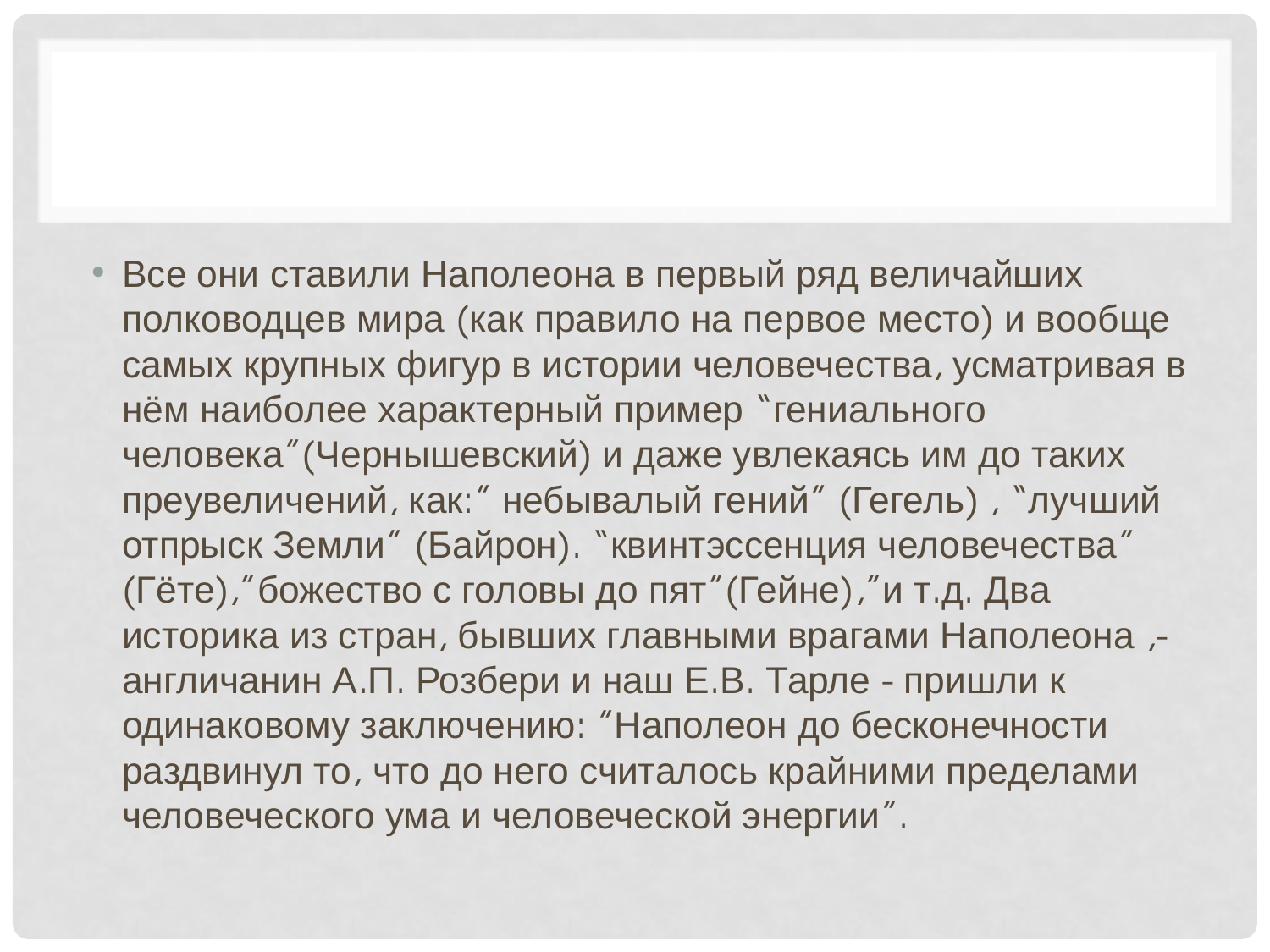

#
Все они ставили Наполеона в первый ряд величайших полководцев мира (как правило на первое место) и вообще самых крупных фигур в истории человечества, усматривая в нём наиболее характерный пример “гениального человека”(Чернышевский) и даже увлекаясь им до таких преувеличений, как:” небывалый гений” (Гегель) , “лучший отпрыск Земли” (Байрон). “квинтэссенция человечества” (Гёте),”божество с головы до пят”(Гейне),”и т.д. Два историка из стран, бывших главными врагами Наполеона ,- англичанин А.П. Розбери и наш Е.В. Тарле - пришли к одинаковому заключению: ”Наполеон до бесконечности раздвинул то, что до него считалось крайними пределами человеческого ума и человеческой энергии”.